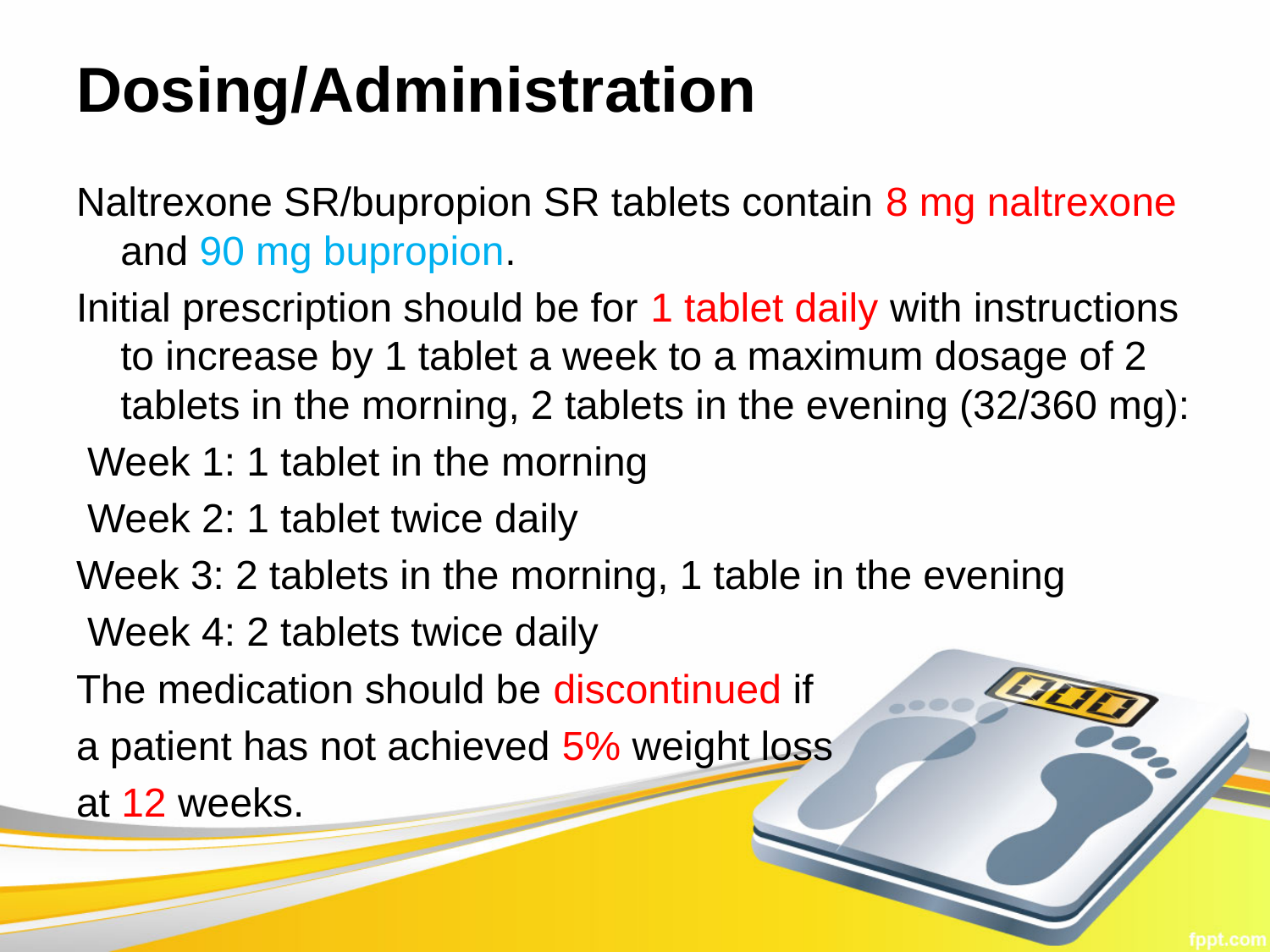

# Dosing/Administration
Naltrexone SR/bupropion SR tablets contain 8 mg naltrexone and 90 mg bupropion.
Initial prescription should be for 1 tablet daily with instructions to increase by 1 tablet a week to a maximum dosage of 2 tablets in the morning, 2 tablets in the evening (32/360 mg):
 Week 1: 1 tablet in the morning
 Week 2: 1 tablet twice daily
Week 3: 2 tablets in the morning, 1 table in the evening
 Week 4: 2 tablets twice daily
The medication should be discontinued if
a patient has not achieved 5% weight loss
at 12 weeks.